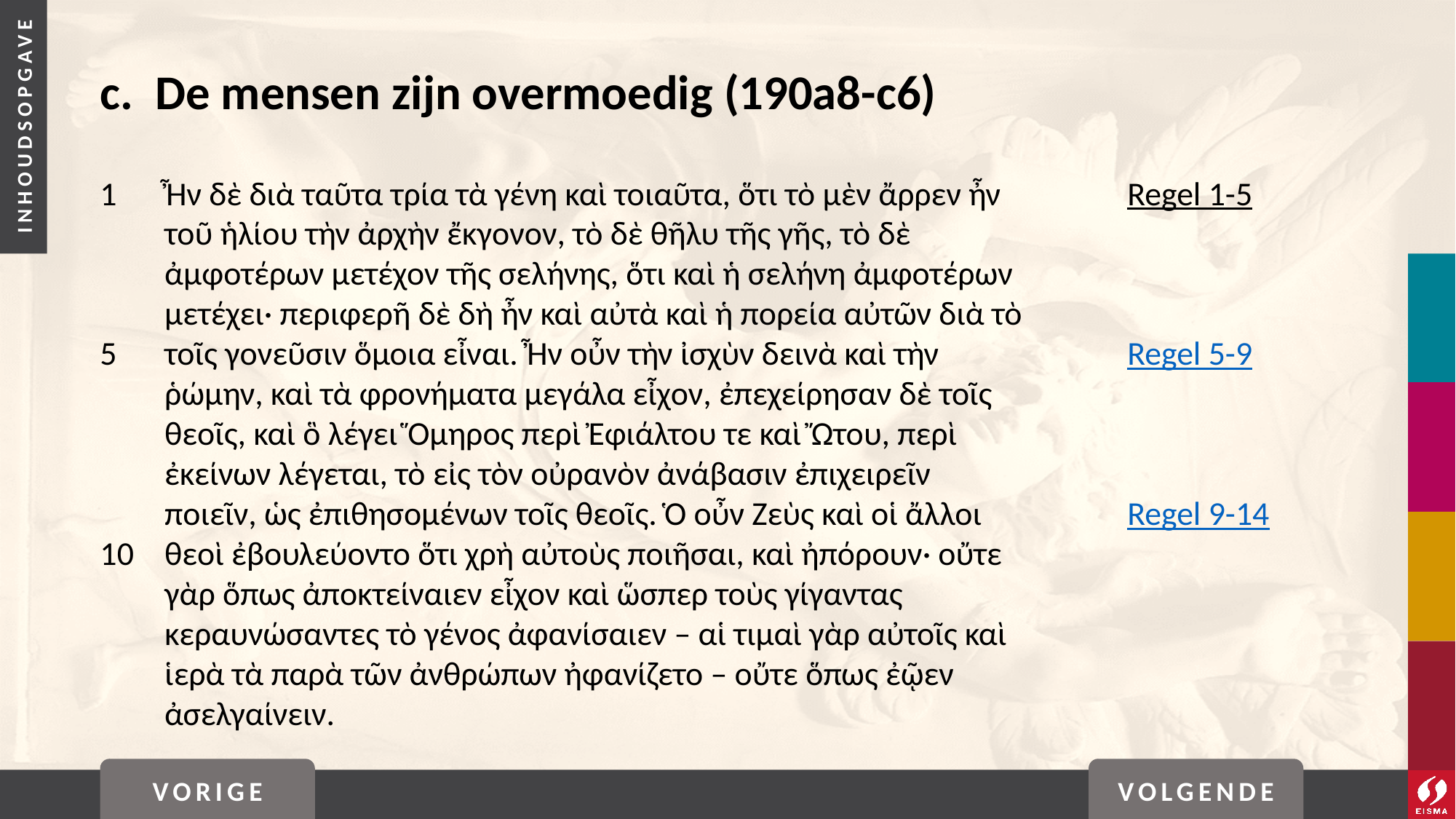

# c.  De mensen zijn overmoedig (190a8-c6)
1	Ἦν δὲ διὰ ταῦτα τρία τὰ γένη καὶ τοιαῦτα, ὅτι τὸ μὲν ἄρρεν ἦν	Regel 1-5
	τοῦ ἡλίου τὴν ἀρχὴν ἔκγονον, τὸ δὲ θῆλυ τῆς γῆς, τὸ δὲ
	ἀμφοτέρων μετέχον τῆς σελήνης, ὅτι καὶ ἡ σελήνη ἀμφοτέρων
	μετέχει· περιφερῆ δὲ δὴ ἦν καὶ αὐτὰ καὶ ἡ πορεία αὐτῶν διὰ τὸ
5	τοῖς γονεῦσιν ὅμοια εἶναι. Ἦν οὖν τὴν ἰσχὺν δεινὰ καὶ τὴν 	Regel 5-9
	ῥώμην, καὶ τὰ φρονήματα μεγάλα εἶχον, ἐπεχείρησαν δὲ τοῖς
	θεοῖς, καὶ ὃ λέγει Ὅμηρος περὶ Ἐφιάλτου τε καὶ Ὤτου, περὶ
	ἐκείνων λέγεται, τὸ εἰς τὸν οὐρανὸν ἀνάβασιν ἐπιχειρεῖν
	ποιεῖν, ὡς ἐπιθησομένων τοῖς θεοῖς. Ὁ οὖν Ζεὺς καὶ οἱ ἄλλοι 	Regel 9-14
10	θεοὶ ἐβουλεύοντο ὅτι χρὴ αὐτοὺς ποιῆσαι, καὶ ἠπόρουν· οὔτε
	γὰρ ὅπως ἀποκτείναιεν εἶχον καὶ ὥσπερ τοὺς γίγαντας
	κεραυνώσαντες τὸ γένος ἀφανίσαιεν – αἱ τιμαὶ γὰρ αὐτοῖς καὶ
	ἱερὰ τὰ παρὰ τῶν ἀνθρώπων ἠφανίζετο – οὔτε ὅπως ἐῷεν
	ἀσελγαίνειν.
VORIGE
VOLGENDE